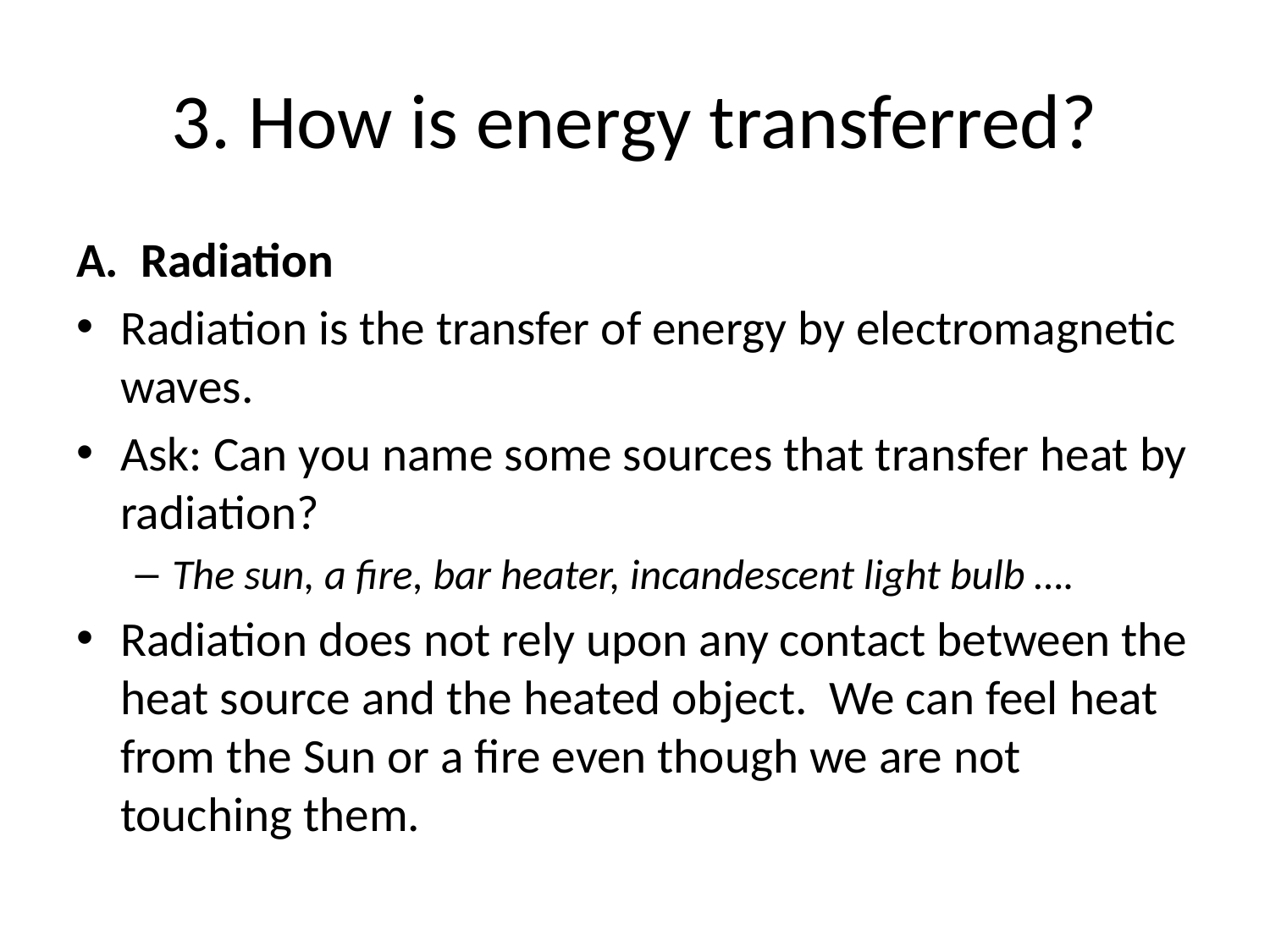

# 3. How is energy transferred?
A.  Radiation
Radiation is the transfer of energy by electromagnetic waves.
Ask: Can you name some sources that transfer heat by radiation?
The sun, a fire, bar heater, incandescent light bulb ….
Radiation does not rely upon any contact between the heat source and the heated object.  We can feel heat from the Sun or a fire even though we are not touching them.